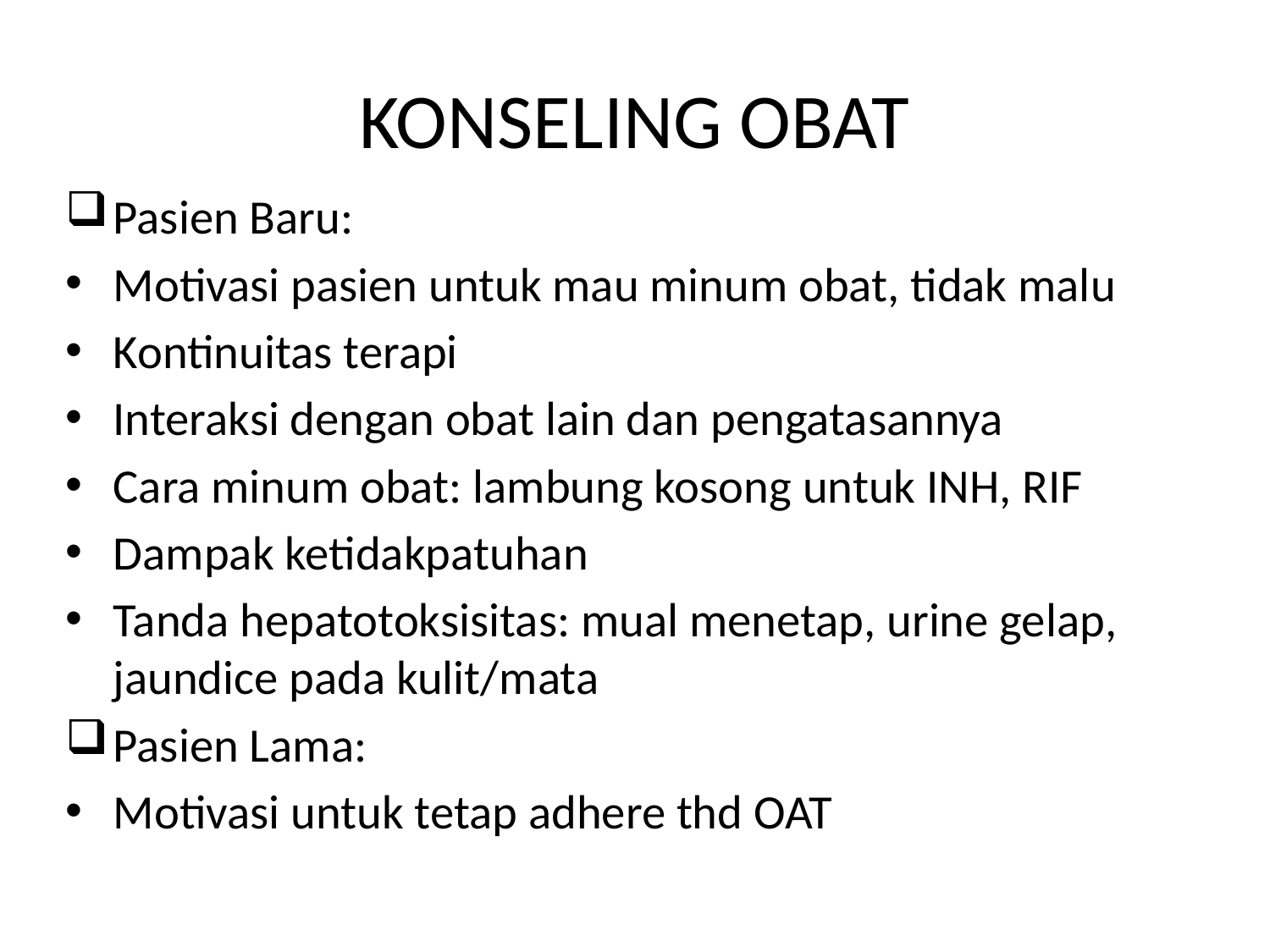

# KONSELING OBAT
Pasien Baru:
Motivasi pasien untuk mau minum obat, tidak malu
Kontinuitas terapi
Interaksi dengan obat lain dan pengatasannya
Cara minum obat: lambung kosong untuk INH, RIF
Dampak ketidakpatuhan
Tanda hepatotoksisitas: mual menetap, urine gelap, jaundice pada kulit/mata
Pasien Lama:
Motivasi untuk tetap adhere thd OAT